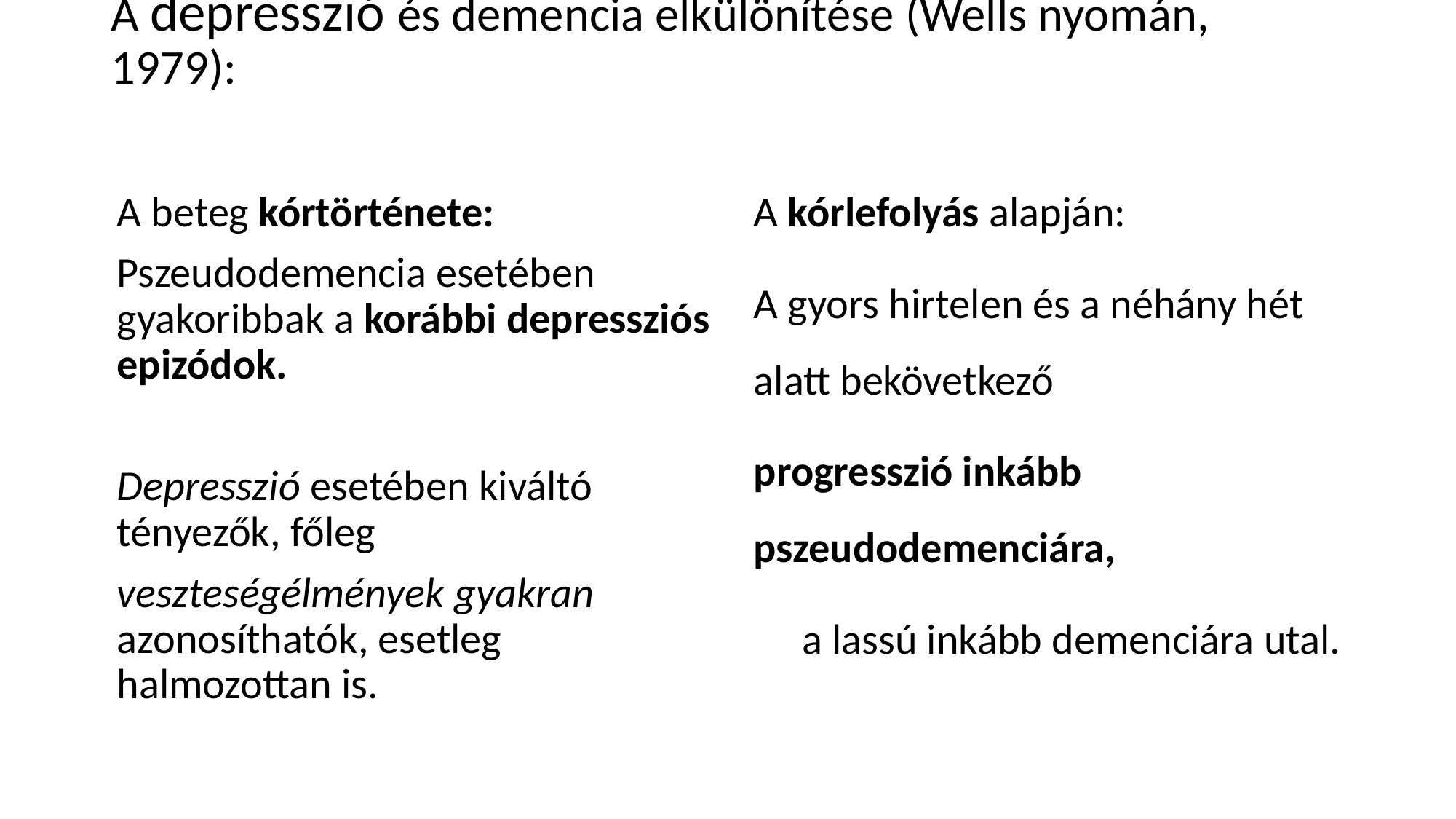

# A depresszió és demencia elkülönítése (Wells nyomán, 1979):

A beteg kórtörténete:
Pszeudodemencia esetében gyakoribbak a korábbi depressziós epizódok.

Depresszió esetében kiváltó tényezők, főleg
veszteségélmények gyakran azonosíthatók, esetleg halmozottan is.

A kórlefolyás alapján:
A gyors hirtelen és a néhány hét alatt bekövetkező
progresszió inkább pszeudodemenciára,
a lassú inkább demenciára utal.